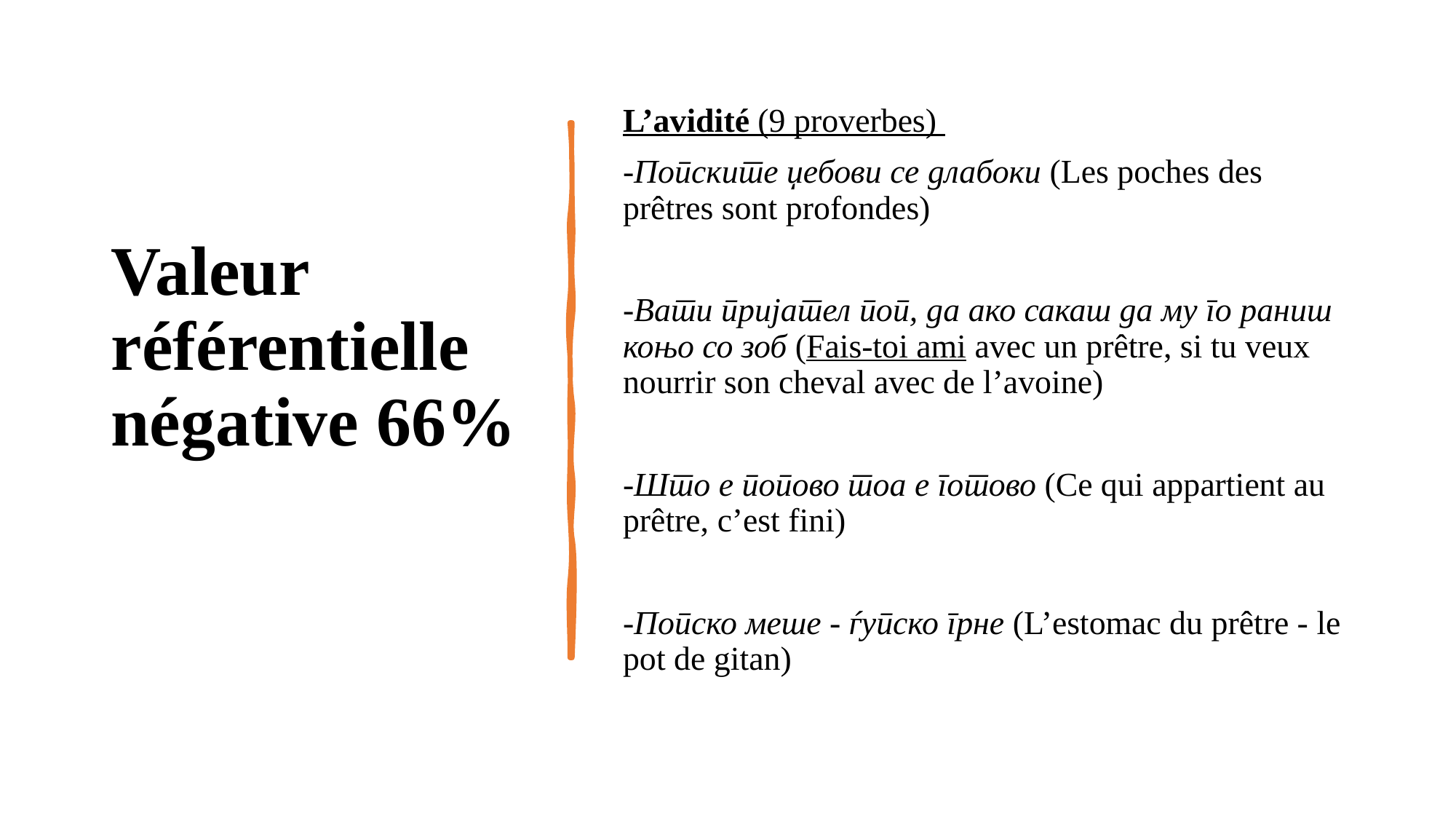

# Valeur référentielle négative 66%
L’avidité (9 proverbes)
-Попските џебови се длабоки (Les poches des prêtres sont profondes)

-Вати пријател поп, да ако сакаш да му го раниш коњо со зоб (Fais-toi ami avec un prêtre, si tu veux nourrir son cheval avec de l’avoine)

-Што е попово тоа е готово (Ce qui appartient au prêtre, c’est fini)

-Попско меше - ѓупско грне (L’estomac du prêtre - le pot de gitan)